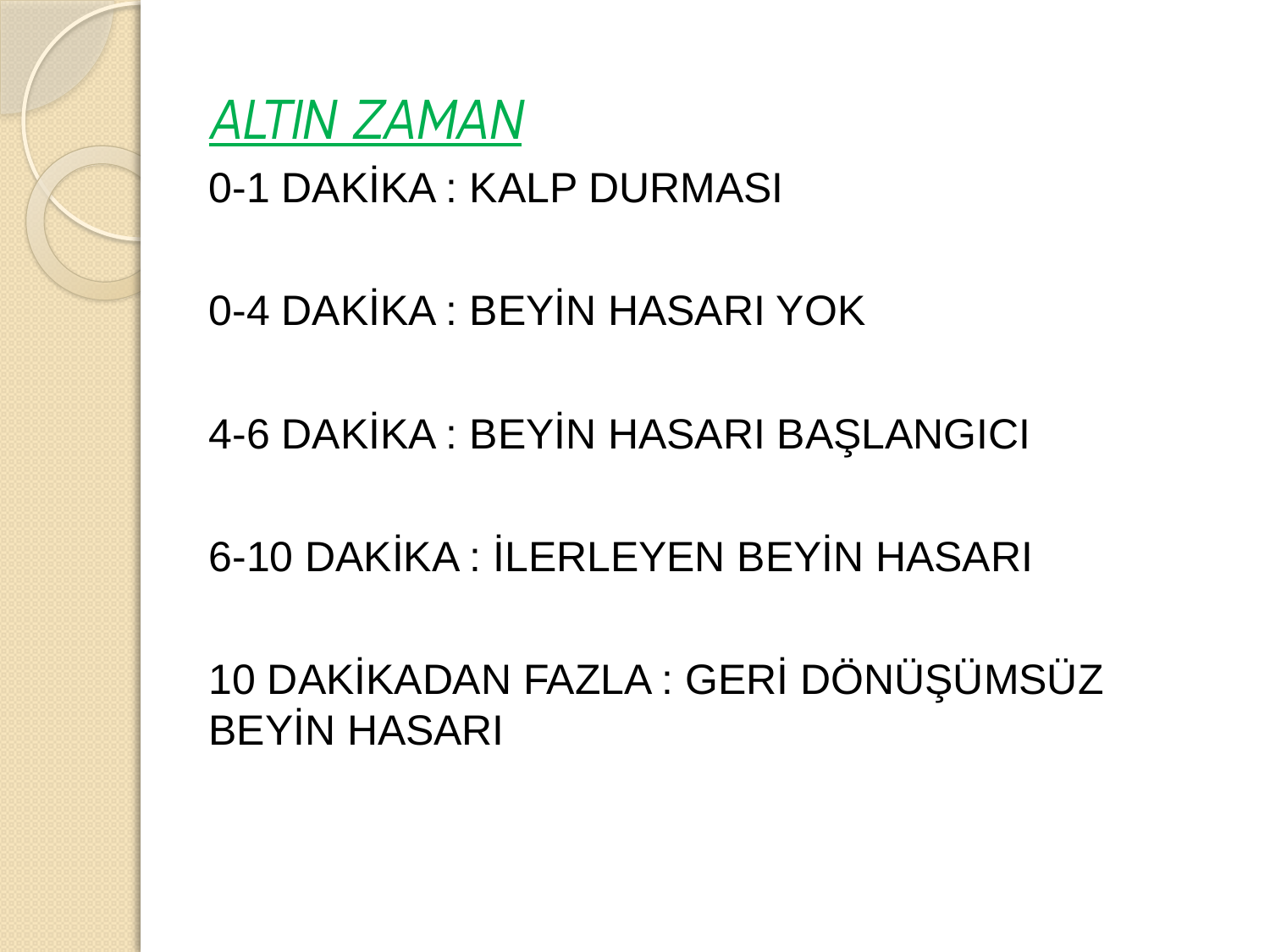

ALTIN ZAMAN
0-1 DAKİKA : KALP DURMASI

0-4 DAKİKA : BEYİN HASARI YOK

4-6 DAKİKA : BEYİN HASARI BAŞLANGICI

6-10 DAKİKA : İLERLEYEN BEYİN HASARI

10 DAKİKADAN FAZLA : GERİ DÖNÜŞÜMSÜZ BEYİN HASARI